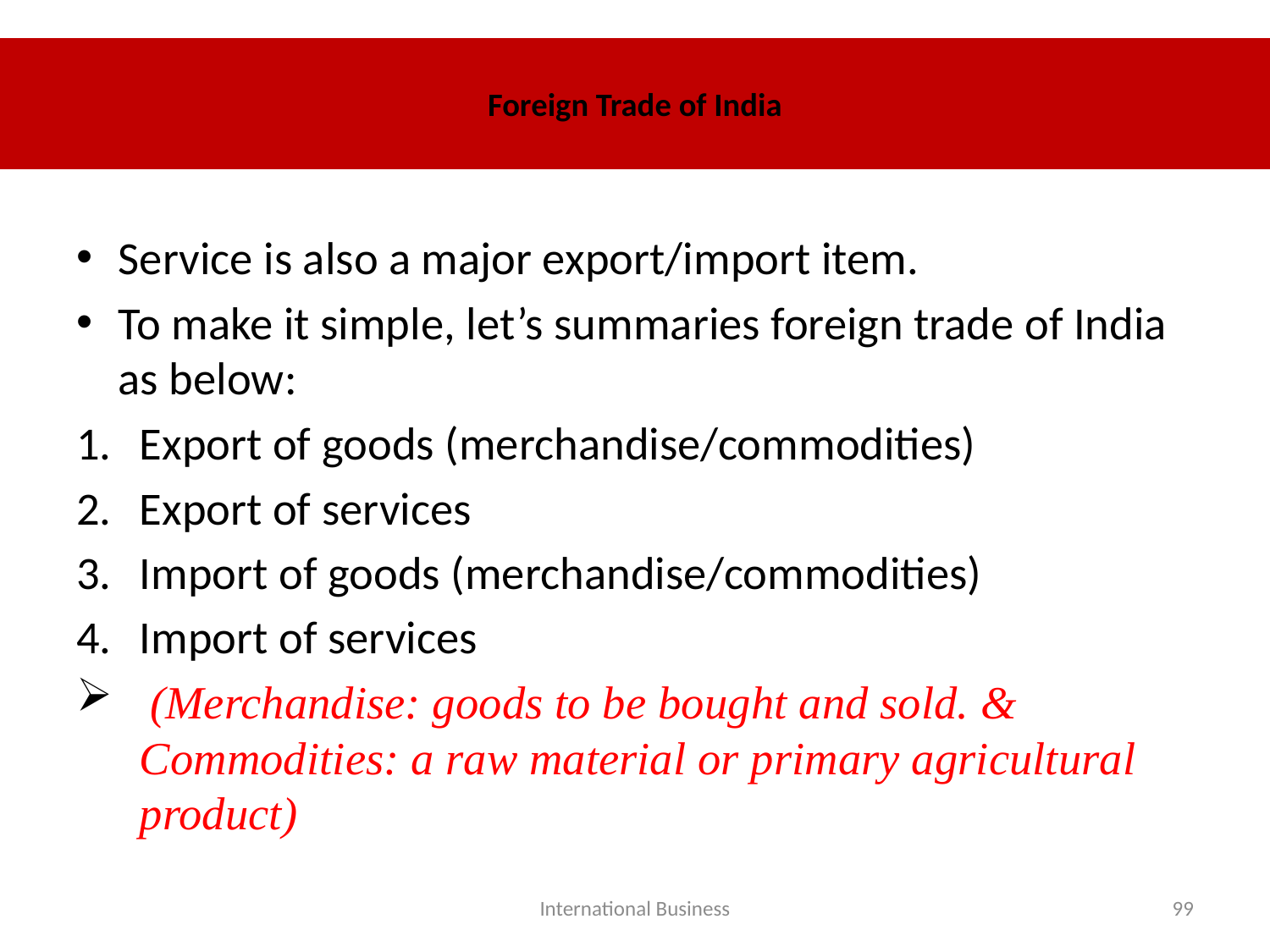

# Foreign Trade of India
Service is also a major export/import item.
To make it simple, let’s summaries foreign trade of India as below:
Export of goods (merchandise/commodities)
Export of services
Import of goods (merchandise/commodities)
Import of services
 (Merchandise: goods to be bought and sold. & Commodities: a raw material or primary agricultural product)

International Business
99